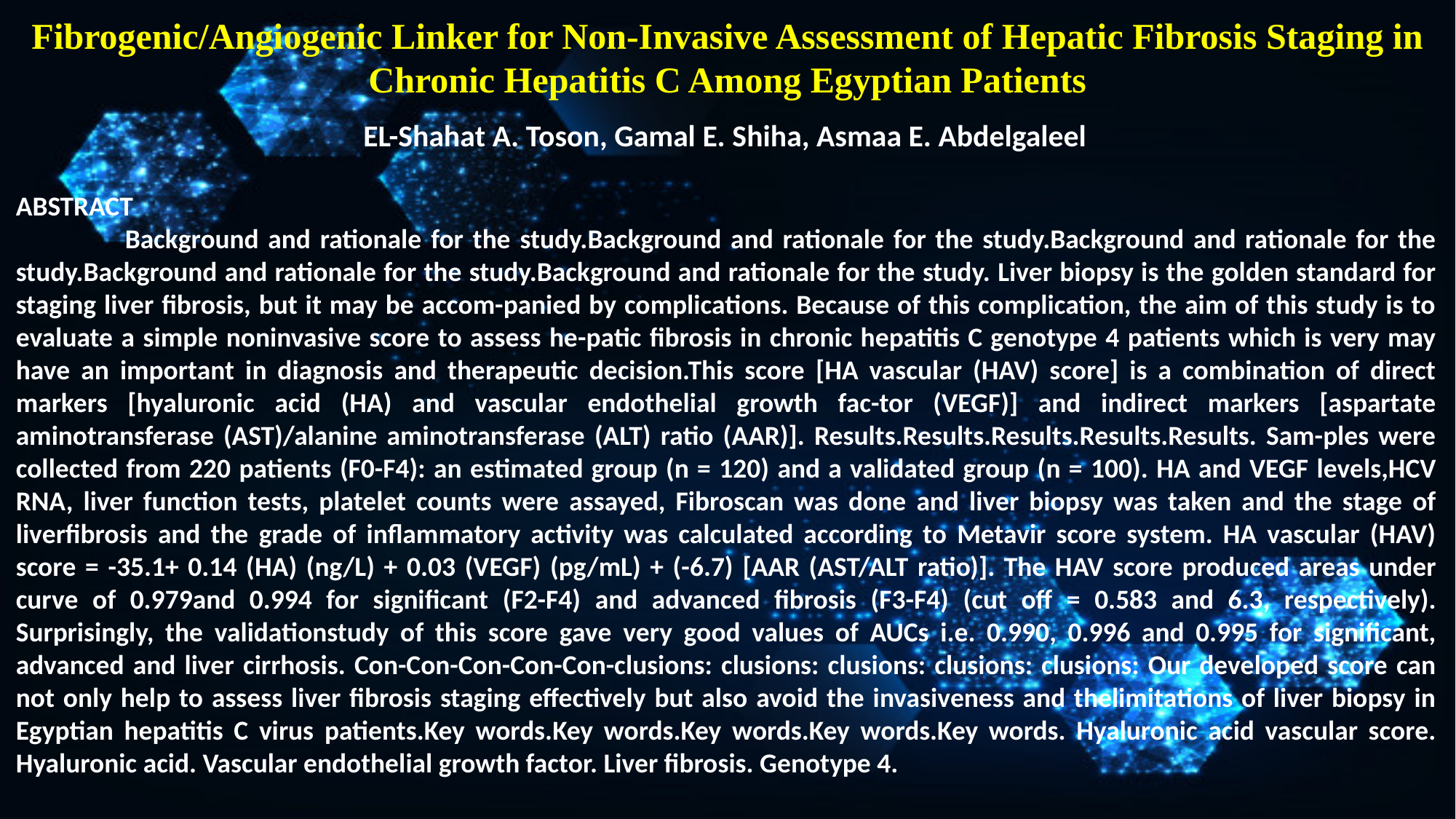

Fibrogenic/Angiogenic Linker for Non-Invasive Assessment of Hepatic Fibrosis Staging in Chronic Hepatitis C Among Egyptian Patients
EL-Shahat A. Toson, Gamal E. Shiha, Asmaa E. Abdelgaleel
ABSTRACT
	Background and rationale for the study.Background and rationale for the study.Background and rationale for the study.Background and rationale for the study.Background and rationale for the study. Liver biopsy is the golden standard for staging liver fibrosis, but it may be accom-panied by complications. Because of this complication, the aim of this study is to evaluate a simple noninvasive score to assess he-patic fibrosis in chronic hepatitis C genotype 4 patients which is very may have an important in diagnosis and therapeutic decision.This score [HA vascular (HAV) score] is a combination of direct markers [hyaluronic acid (HA) and vascular endothelial growth fac-tor (VEGF)] and indirect markers [aspartate aminotransferase (AST)/alanine aminotransferase (ALT) ratio (AAR)]. Results.Results.Results.Results.Results. Sam-ples were collected from 220 patients (F0-F4): an estimated group (n = 120) and a validated group (n = 100). HA and VEGF levels,HCV RNA, liver function tests, platelet counts were assayed, Fibroscan was done and liver biopsy was taken and the stage of liverfibrosis and the grade of inflammatory activity was calculated according to Metavir score system. HA vascular (HAV) score = -35.1+ 0.14 (HA) (ng/L) + 0.03 (VEGF) (pg/mL) + (-6.7) [AAR (AST/ALT ratio)]. The HAV score produced areas under curve of 0.979and 0.994 for significant (F2-F4) and advanced fibrosis (F3-F4) (cut off = 0.583 and 6.3, respectively). Surprisingly, the validationstudy of this score gave very good values of AUCs i.e. 0.990, 0.996 and 0.995 for significant, advanced and liver cirrhosis. Con-Con-Con-Con-Con-clusions: clusions: clusions: clusions: clusions: Our developed score can not only help to assess liver fibrosis staging effectively but also avoid the invasiveness and thelimitations of liver biopsy in Egyptian hepatitis C virus patients.Key words.Key words.Key words.Key words.Key words. Hyaluronic acid vascular score. Hyaluronic acid. Vascular endothelial growth factor. Liver fibrosis. Genotype 4.